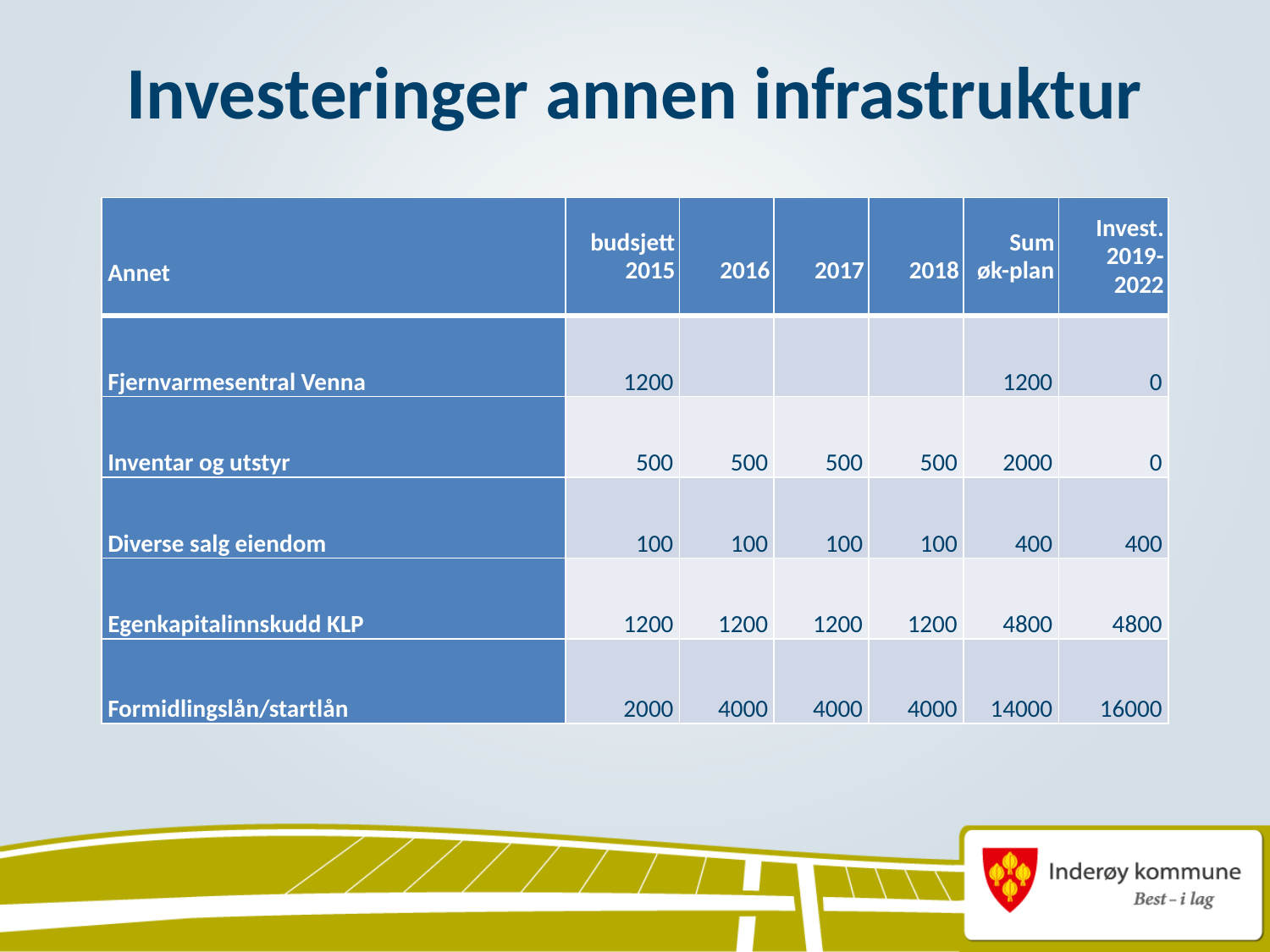

# Investeringer annen infrastruktur

| Annet | budsjett 2015 | 2016 | 2017 | 2018 | Sum øk-plan | Invest. 2019-2022 |
| --- | --- | --- | --- | --- | --- | --- |
| Fjernvarmesentral Venna | 1200 |  |  |  | 1200 | 0 |
| Inventar og utstyr | 500 | 500 | 500 | 500 | 2000 | 0 |
| Diverse salg eiendom | 100 | 100 | 100 | 100 | 400 | 400 |
| Egenkapitalinnskudd KLP | 1200 | 1200 | 1200 | 1200 | 4800 | 4800 |
| Formidlingslån/startlån | 2000 | 4000 | 4000 | 4000 | 14000 | 16000 |